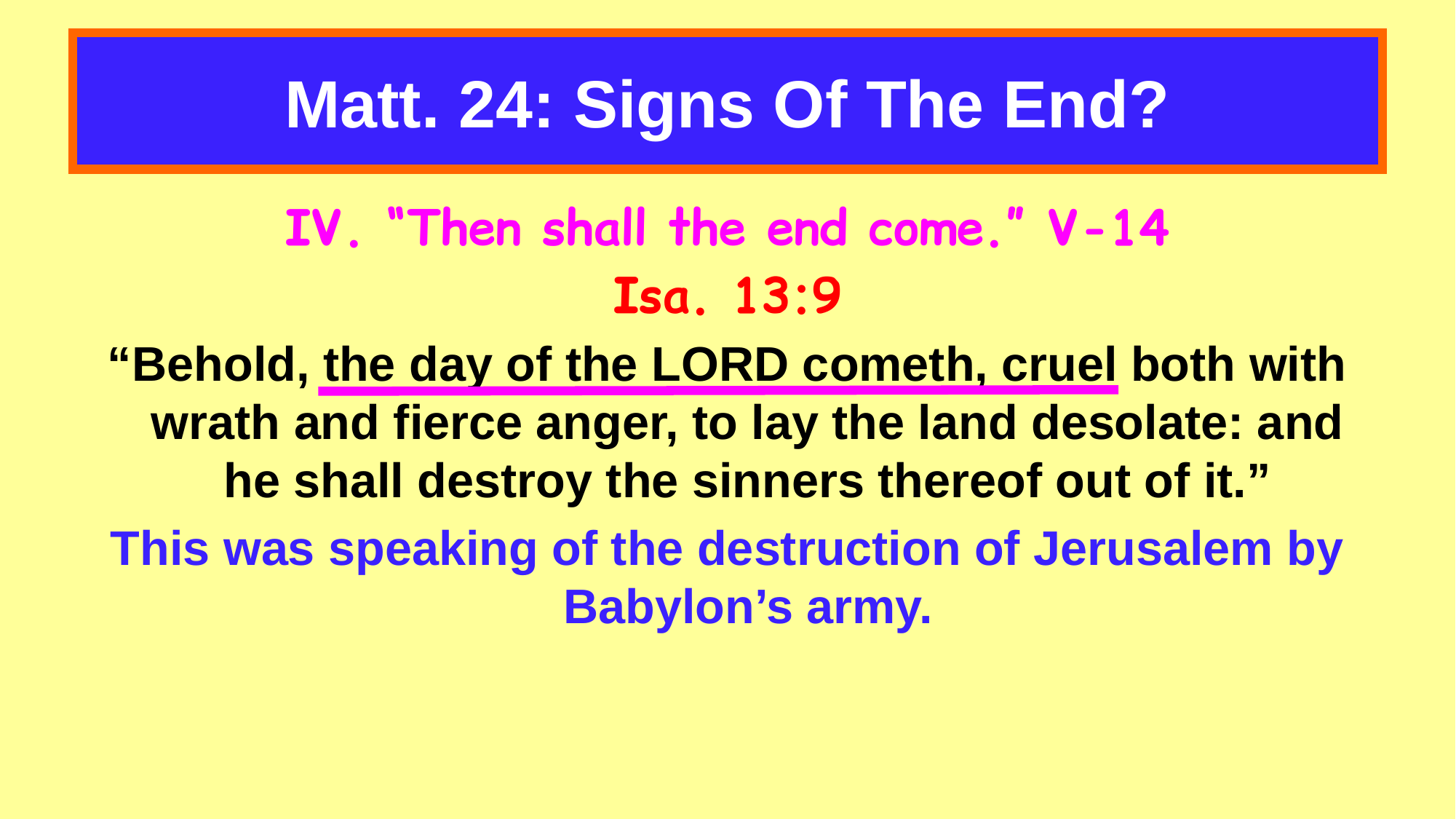

# Matt. 24: Signs Of The End?
IV. “Then shall the end come.” V-14
Isa. 13:9
“Behold, the day of the LORD cometh, cruel both with wrath and fierce anger, to lay the land desolate: and he shall destroy the sinners thereof out of it.”
This was speaking of the destruction of Jerusalem by Babylon’s army.